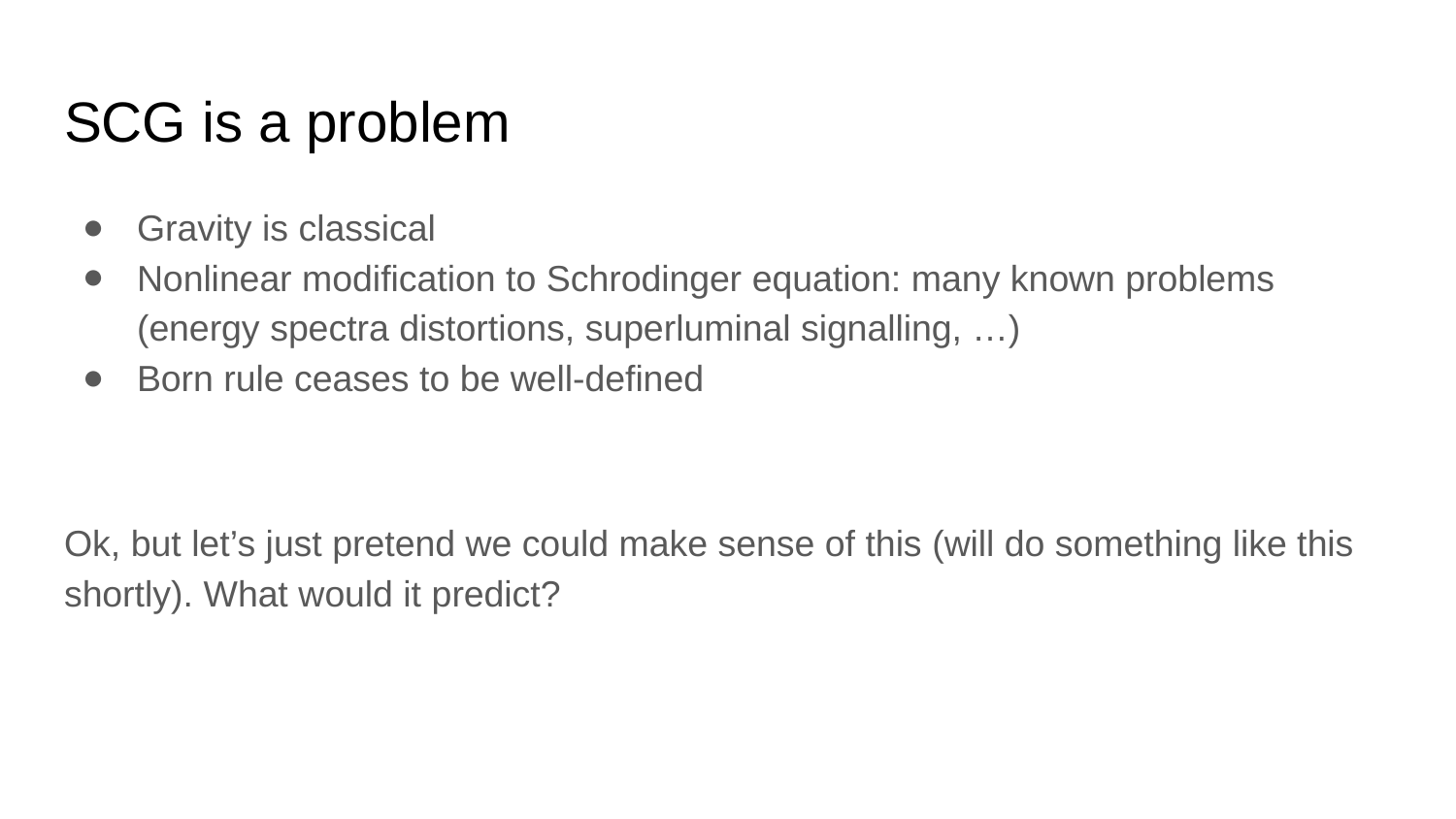

# SCG is a problem
Gravity is classical
Nonlinear modification to Schrodinger equation: many known problems (energy spectra distortions, superluminal signalling, …)
Born rule ceases to be well-defined

Ok, but let’s just pretend we could make sense of this (will do something like this shortly). What would it predict?